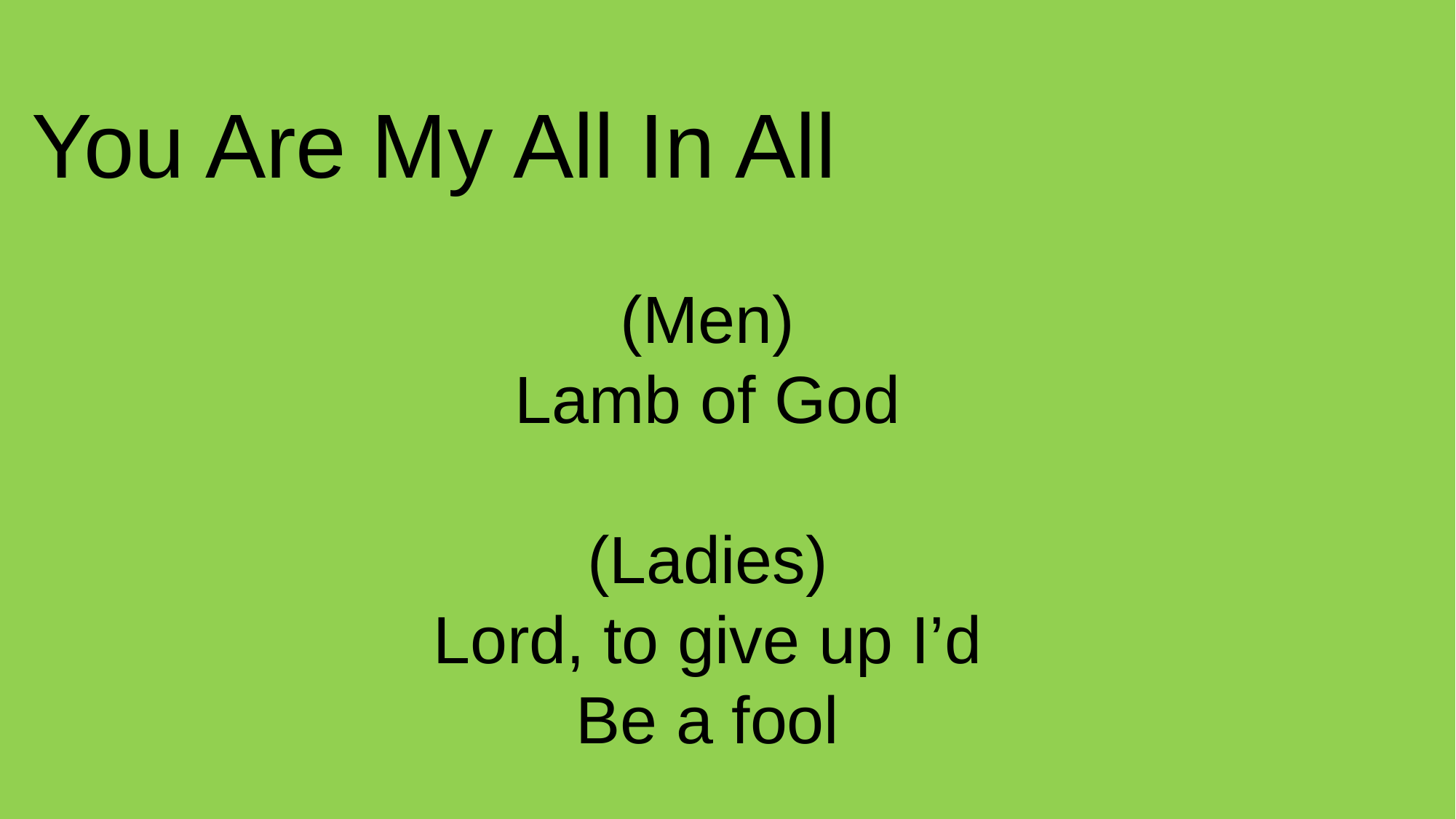

You Are My All In All

(Men)
Lamb of God

(Ladies)
Lord, to give up I’d
Be a fool